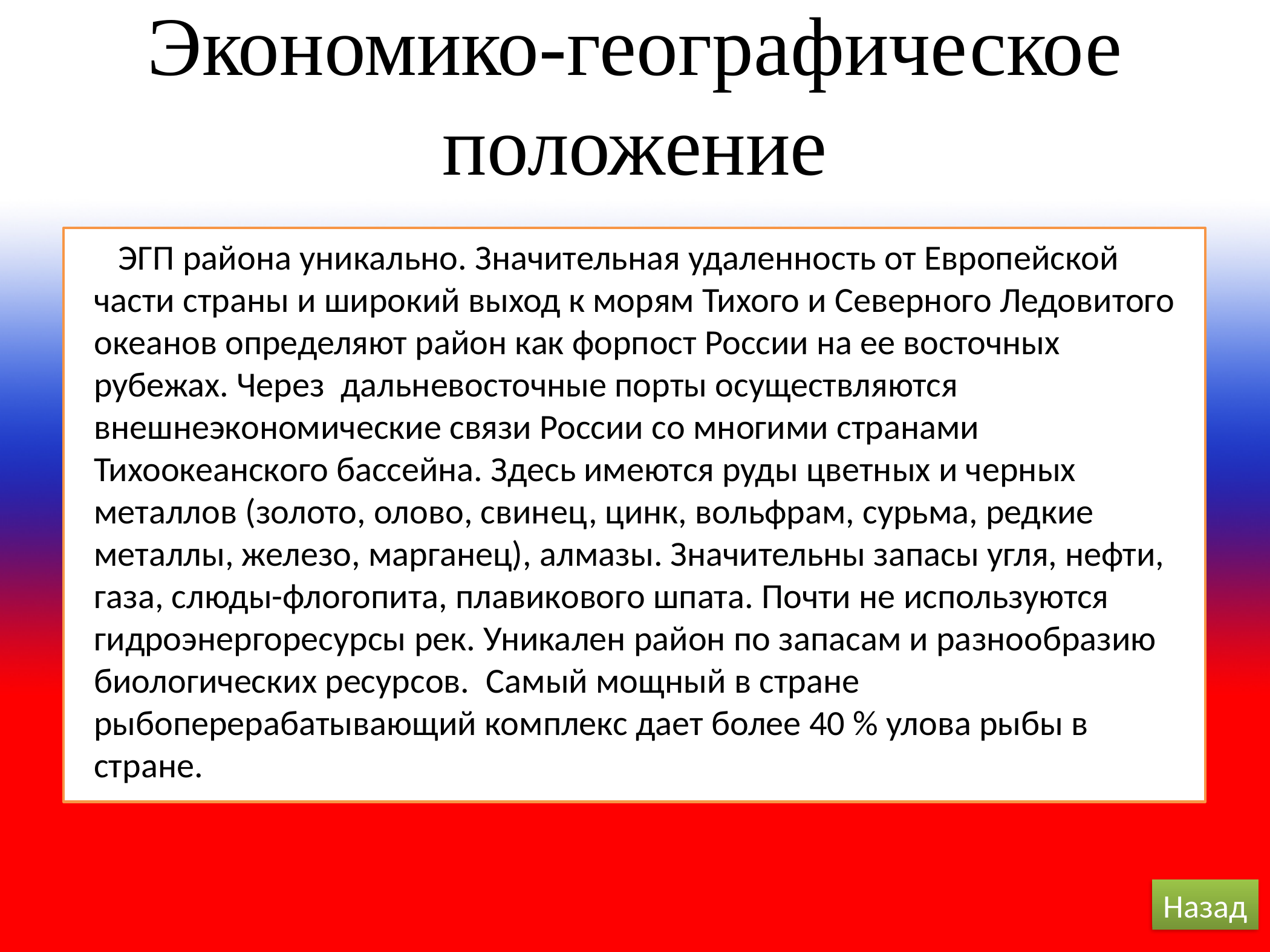

# Экономико-географическое положение
ЭГП района уникально. Значительная удаленность от Европейской части страны и широкий выход к морям Тихого и Северного Ледовитого океанов определяют район как форпост России на ее восточных рубежах. Через  дальневосточные порты осуществляются внешнеэкономические связи России со многими странами Тихоокеанского бассейна. Здесь имеются руды цветных и черных металлов (золото, олово, свинец, цинк, вольфрам, сурьма, редкие металлы, железо, марганец), алмазы. Значительны запасы угля, нефти, газа, слюды-флогопита, плавикового шпата. Почти не используются гидроэнергоресурсы рек. Уникален район по запасам и разнообразию биологических ресурсов.  Самый мощный в стране рыбоперерабатывающий комплекс дает более 40 % улова рыбы в стране.

Назад